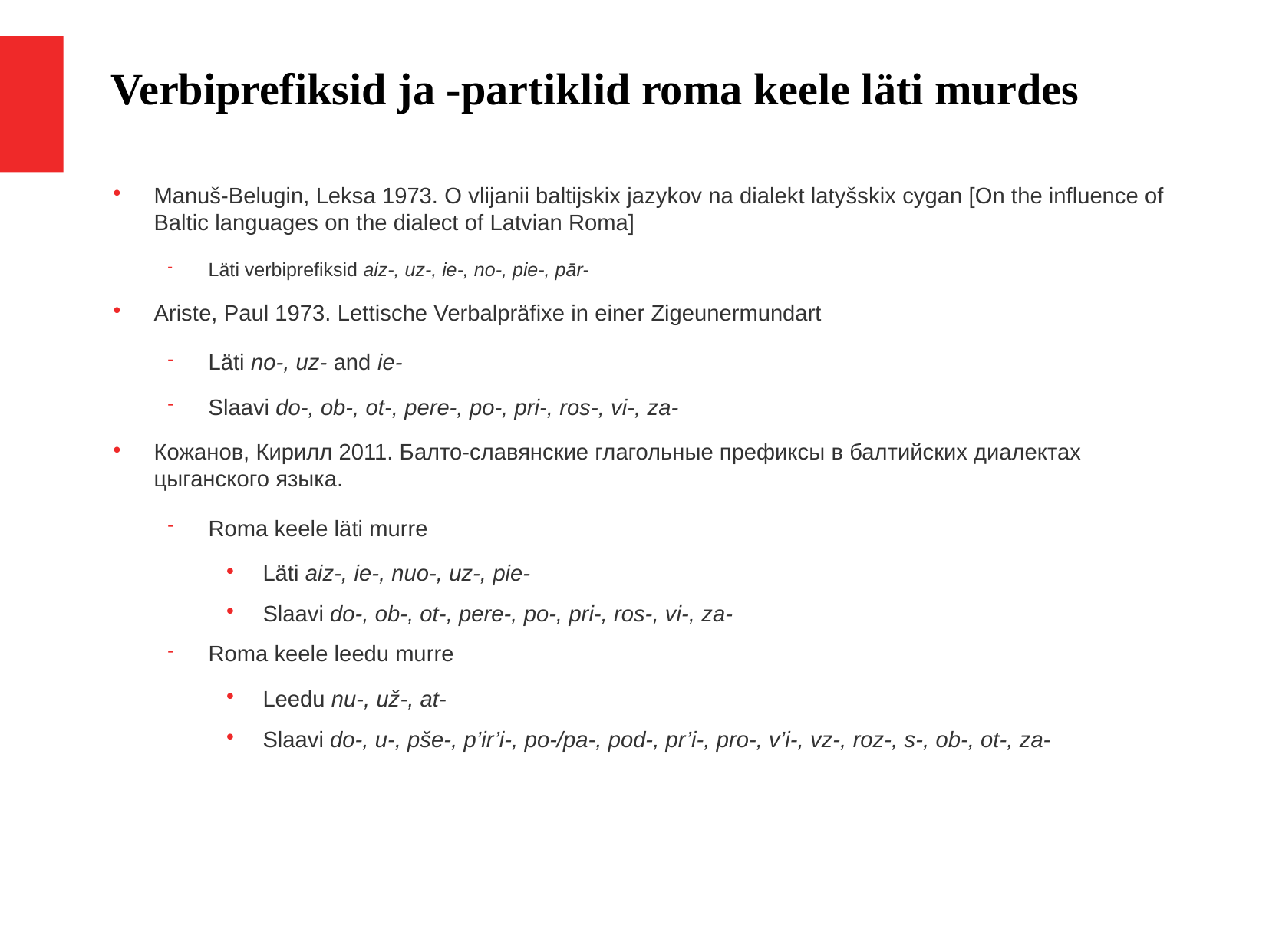

Verbiprefiksid ja -partiklid roma keele läti murdes
Manuš-Belugin, Leksa 1973. O vlijanii baltijskix jazykov na dialekt latyšskix cygan [On the influence of Baltic languages on the dialect of Latvian Roma]
Läti verbiprefiksid aiz-, uz-, ie-, no-, pie-, pār-
Ariste, Paul 1973. Lettische Verbalpräfixe in einer Zigeunermundart
Läti no-, uz- and ie-
Slaavi do-, ob-, ot-, pere-, po-, pri-, ros-, vi-, za-
Кожанов, Кирилл 2011. Балто-славянские глагольные префиксы в балтийских диалектах цыганского языка.
Roma keele läti murre
Läti aiz-, ie-, nuo-, uz-, pie-
Slaavi do-, ob-, ot-, pere-, po-, pri-, ros-, vi-, za-
Roma keele leedu murre
Leedu nu-, už-, at-
Slaavi do-, u-, pše-, p’ir’i-, po-/pa-, pod-, pr’i-, pro-, v’i-, vz-, roz-, s-, ob-, ot-, za-